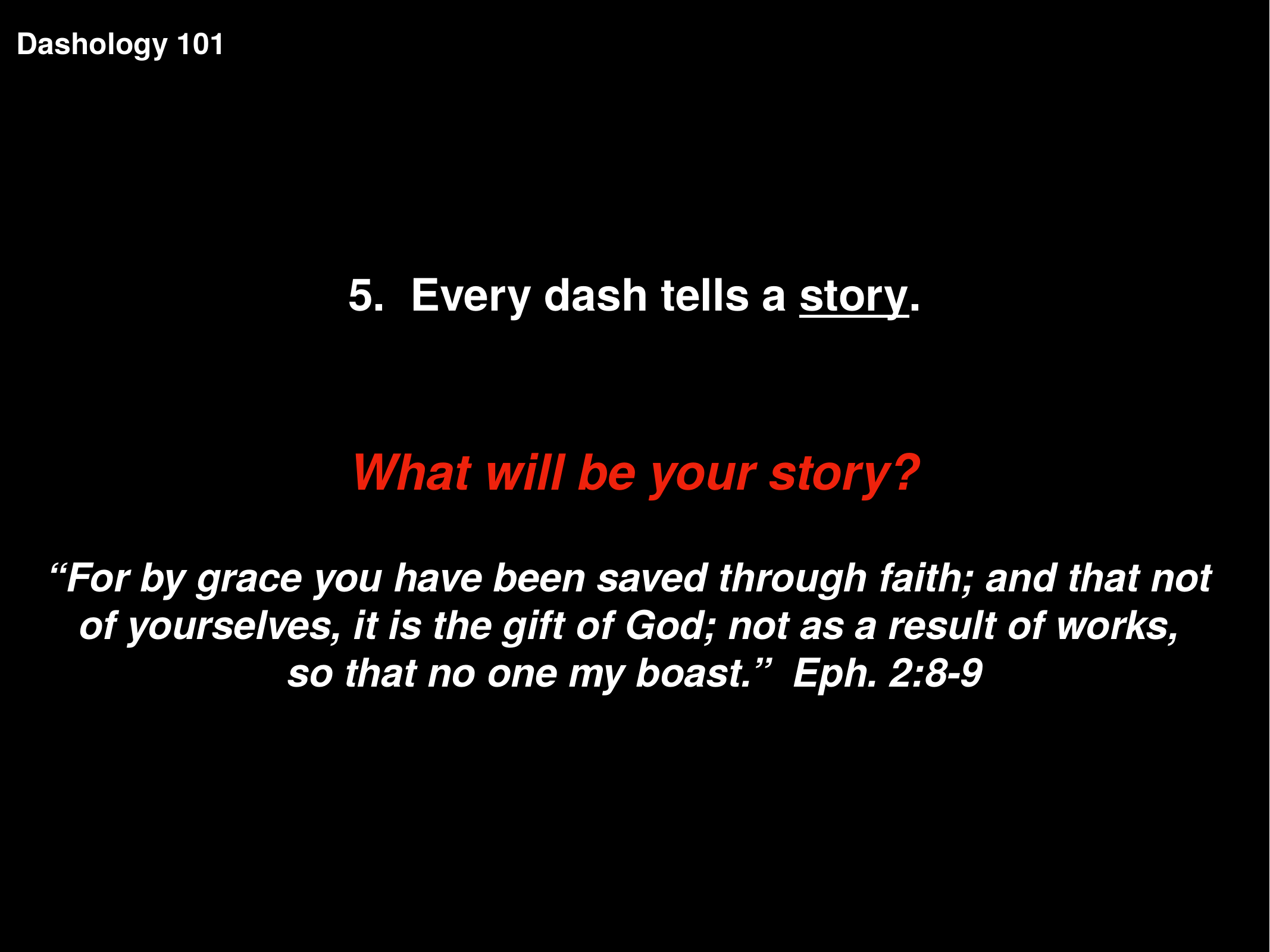

Dashology 101
5.  Every dash tells a story.
What will be your story?
“For by grace you have been saved through faith; and that not
of yourselves, it is the gift of God; not as a result of works,
so that no one my boast.”  Eph. 2:8-9